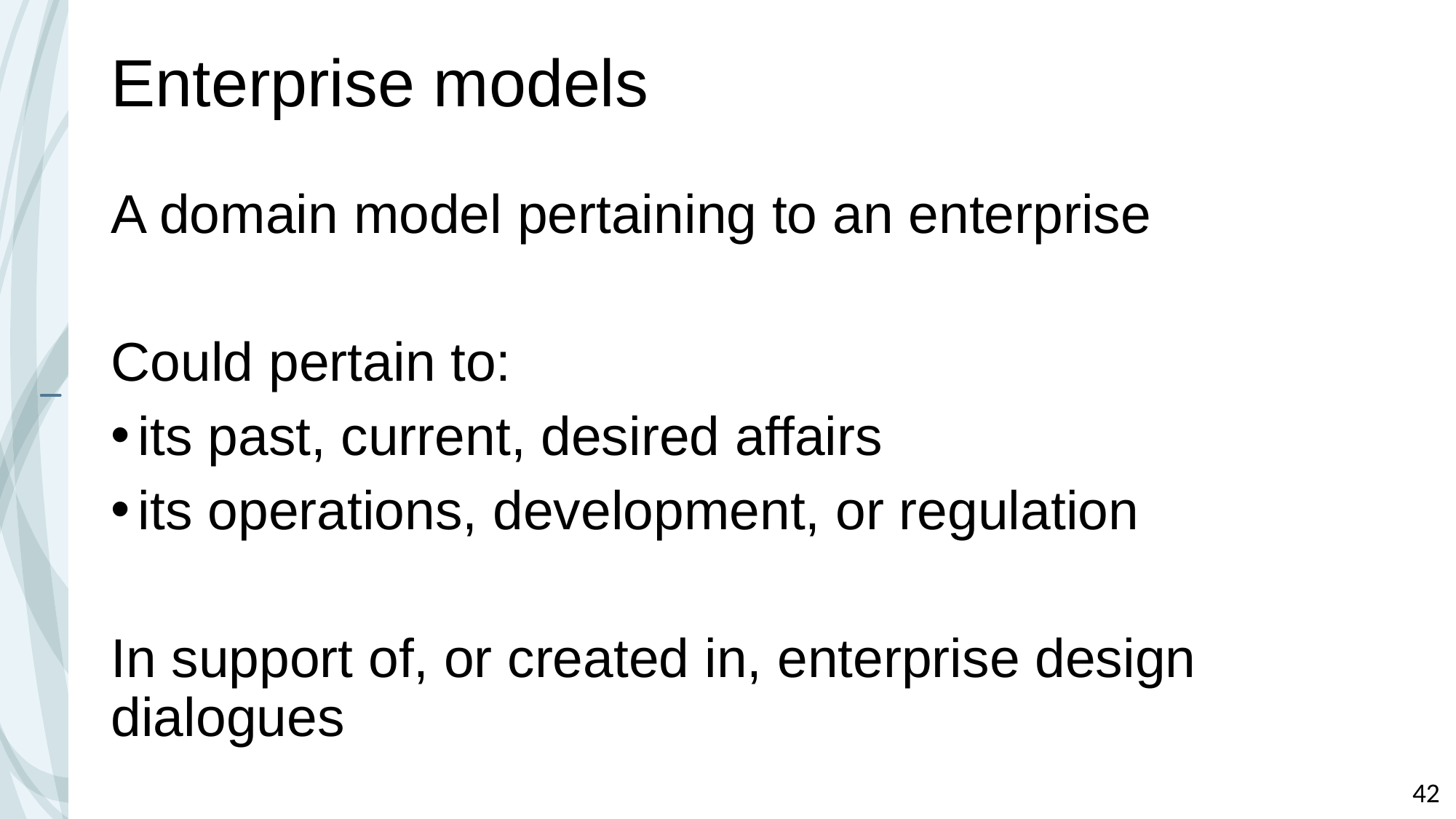

# Enterprise models
A domain model pertaining to an enterprise

Could pertain to:
its past, current, desired affairs
its operations, development, or regulation

In support of, or created in, enterprise design dialogues

42